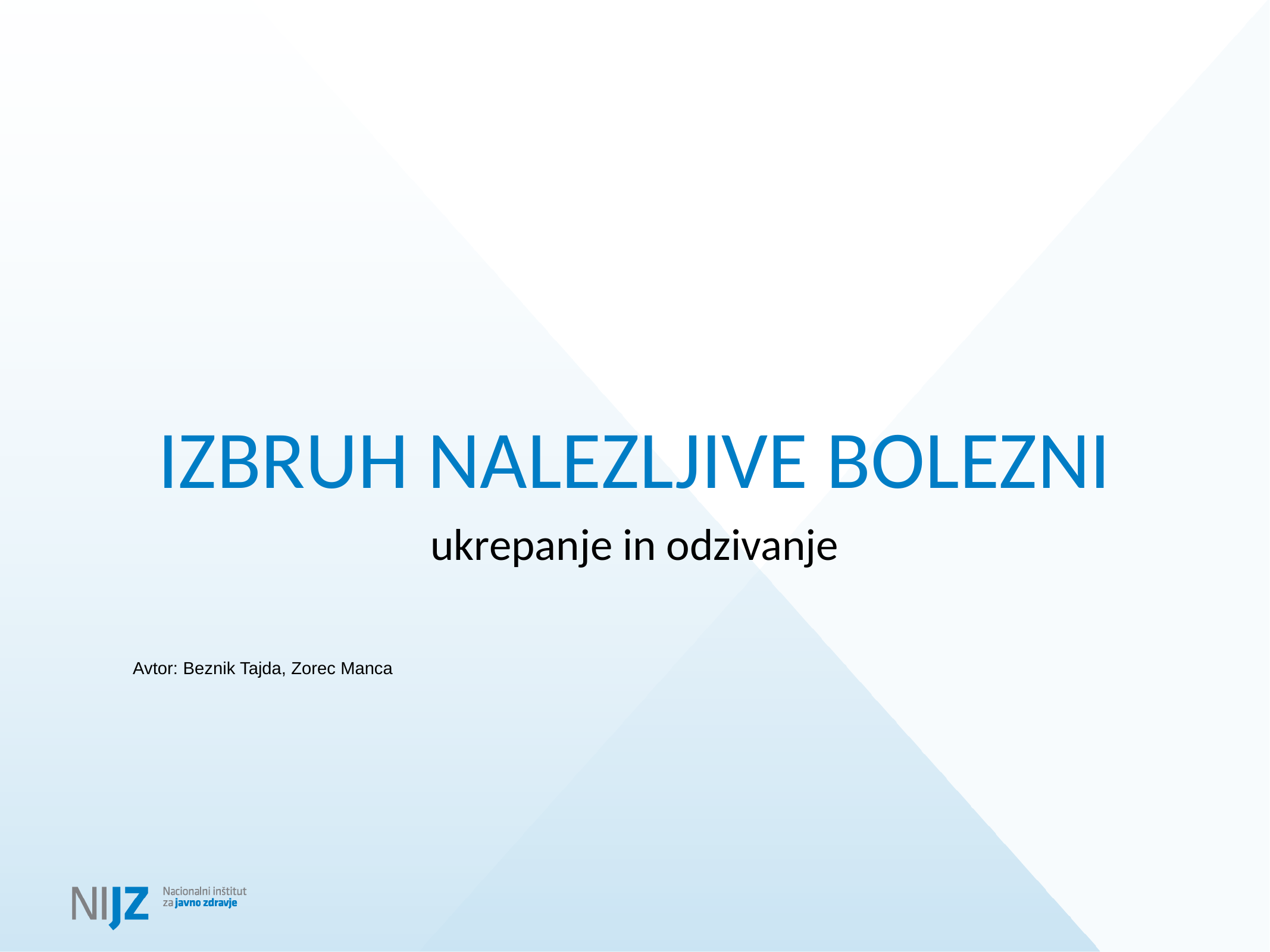

# IZBRUH NALEZLJIVE BOLEZNI

ukrepanje in odzivanje

Avtor: Beznik Tajda, Zorec Manca